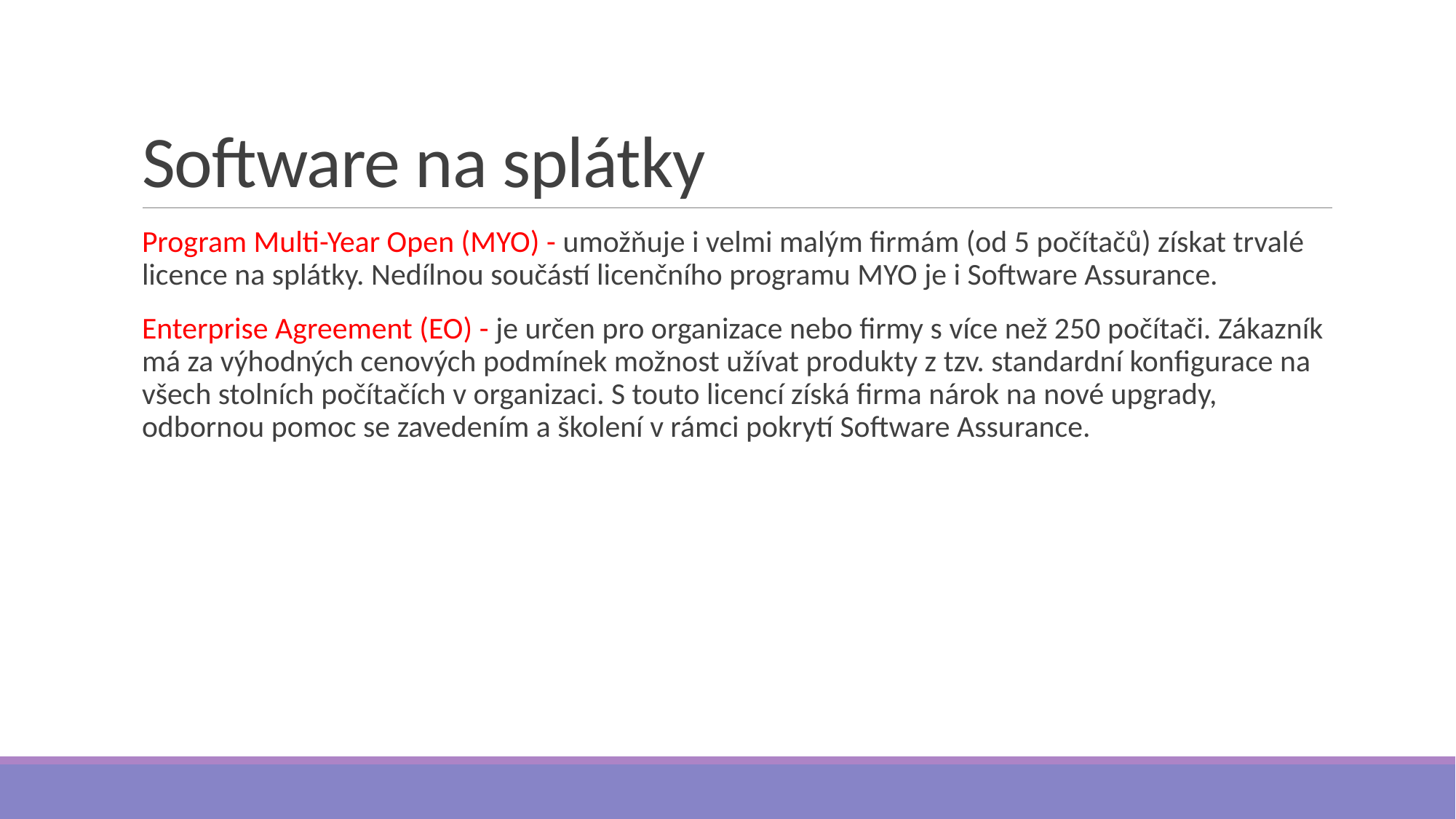

# Software na splátky
Program Multi-Year Open (MYO) - umožňuje i velmi malým firmám (od 5 počítačů) získat trvalé licence na splátky. Nedílnou součástí licenčního programu MYO je i Software Assurance.
Enterprise Agreement (EO) - je určen pro organizace nebo firmy s více než 250 počítači. Zákazník má za výhodných cenových podmínek možnost užívat produkty z tzv. standardní konfigurace na všech stolních počítačích v organizaci. S touto licencí získá firma nárok na nové upgrady, odbornou pomoc se zavedením a školení v rámci pokrytí Software Assurance.